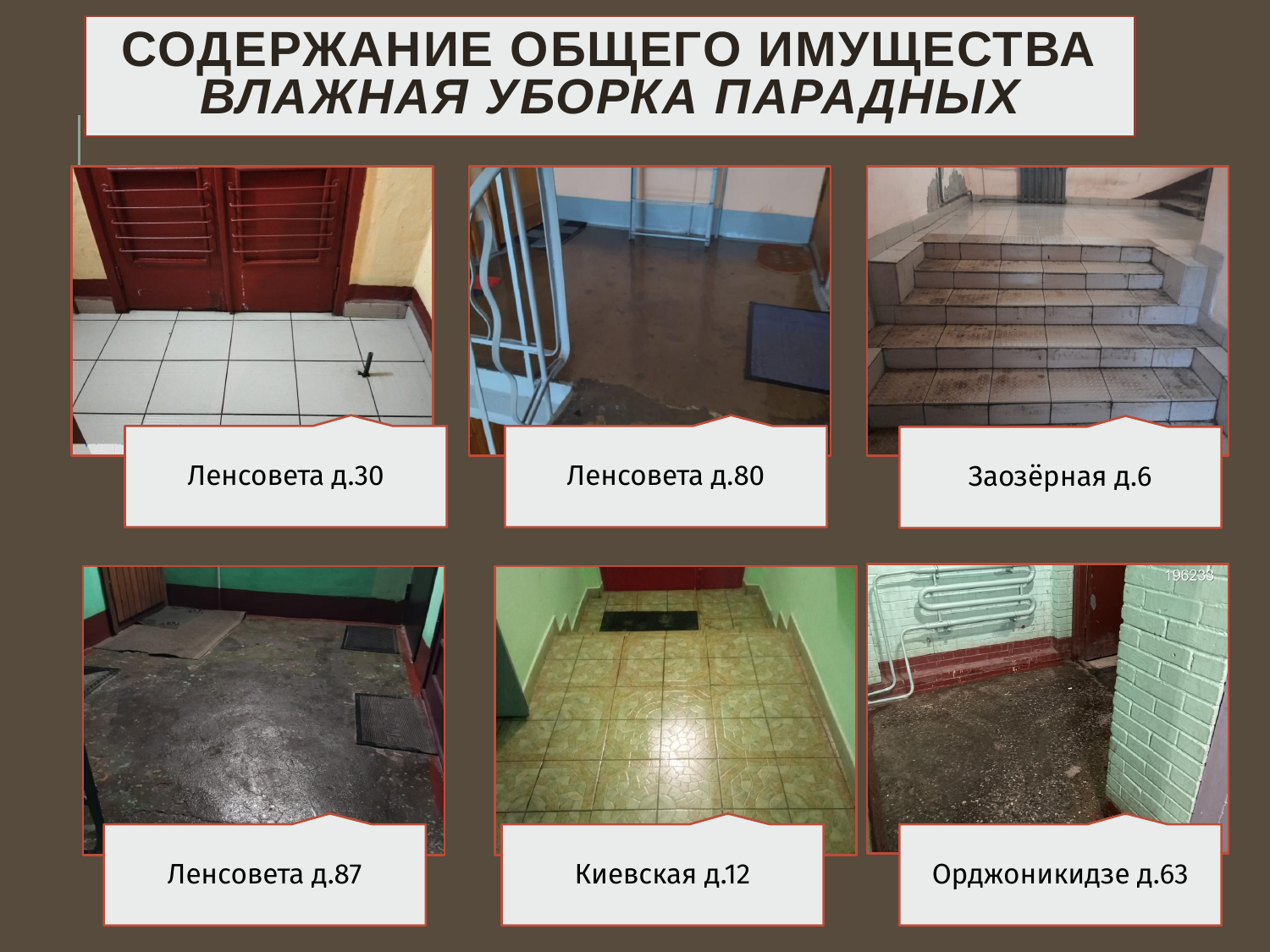

# Содержание общего имущества Влажная уборка парадных
Ленсовета д.30
Ленсовета д.80
Заозёрная д.6
Ленсовета д.87
Киевская д.12
Орджоникидзе д.63